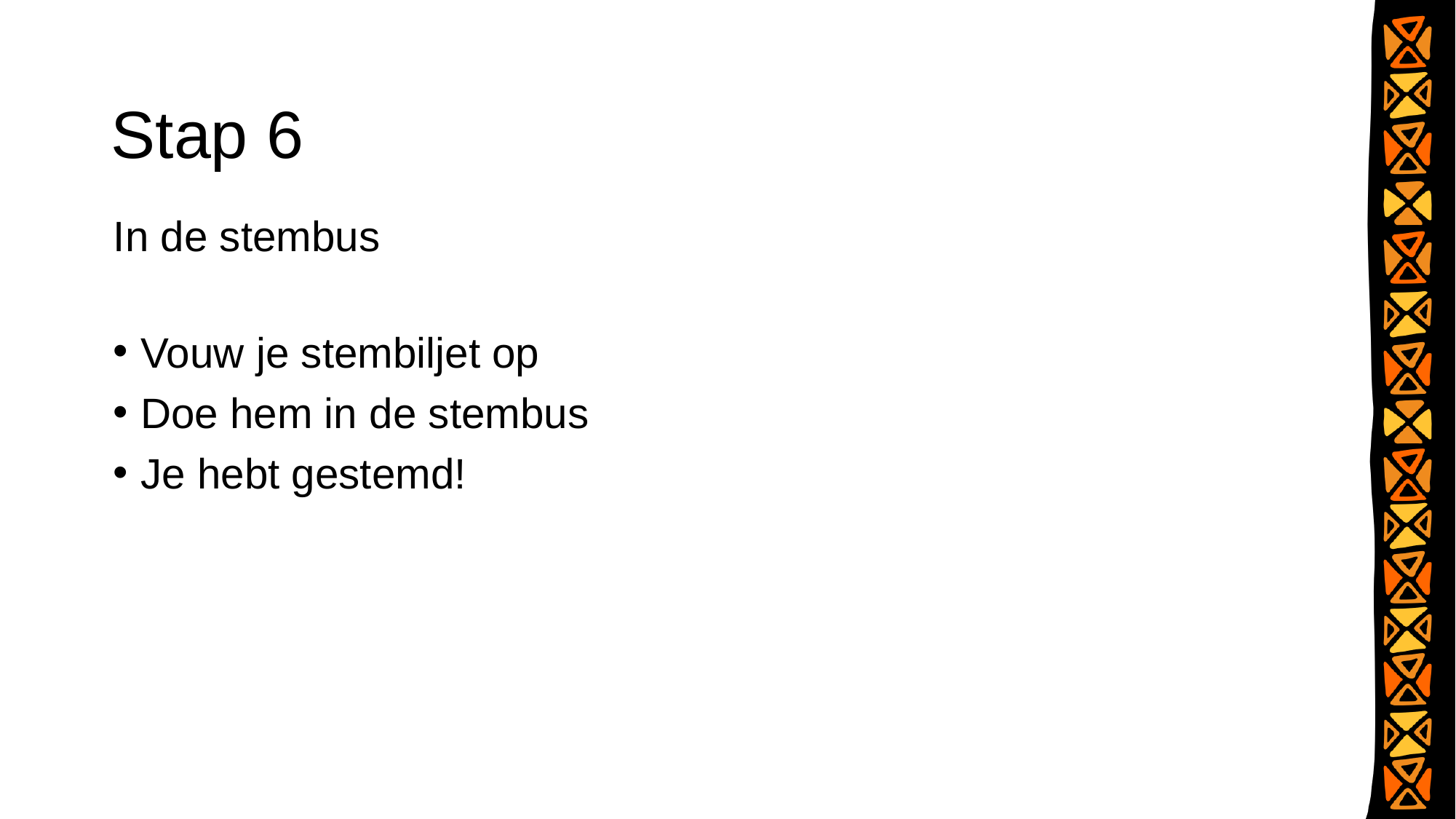

Stap 6
In de stembus
Vouw je stembiljet op
Doe hem in de stembus
Je hebt gestemd!